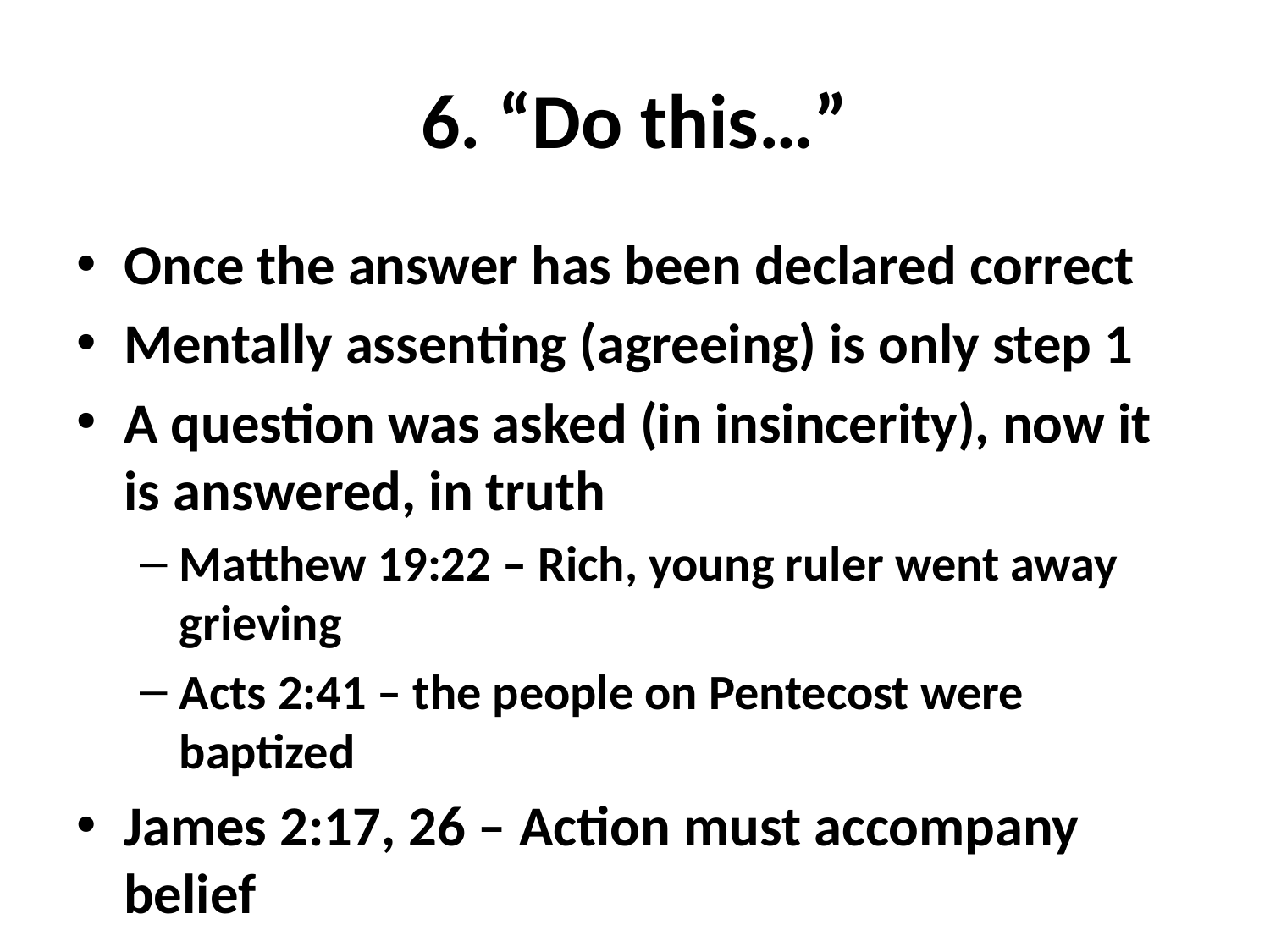

# 6. “Do this…”
Once the answer has been declared correct
Mentally assenting (agreeing) is only step 1
A question was asked (in insincerity), now it is answered, in truth
Matthew 19:22 – Rich, young ruler went away grieving
Acts 2:41 – the people on Pentecost were baptized
James 2:17, 26 – Action must accompany belief